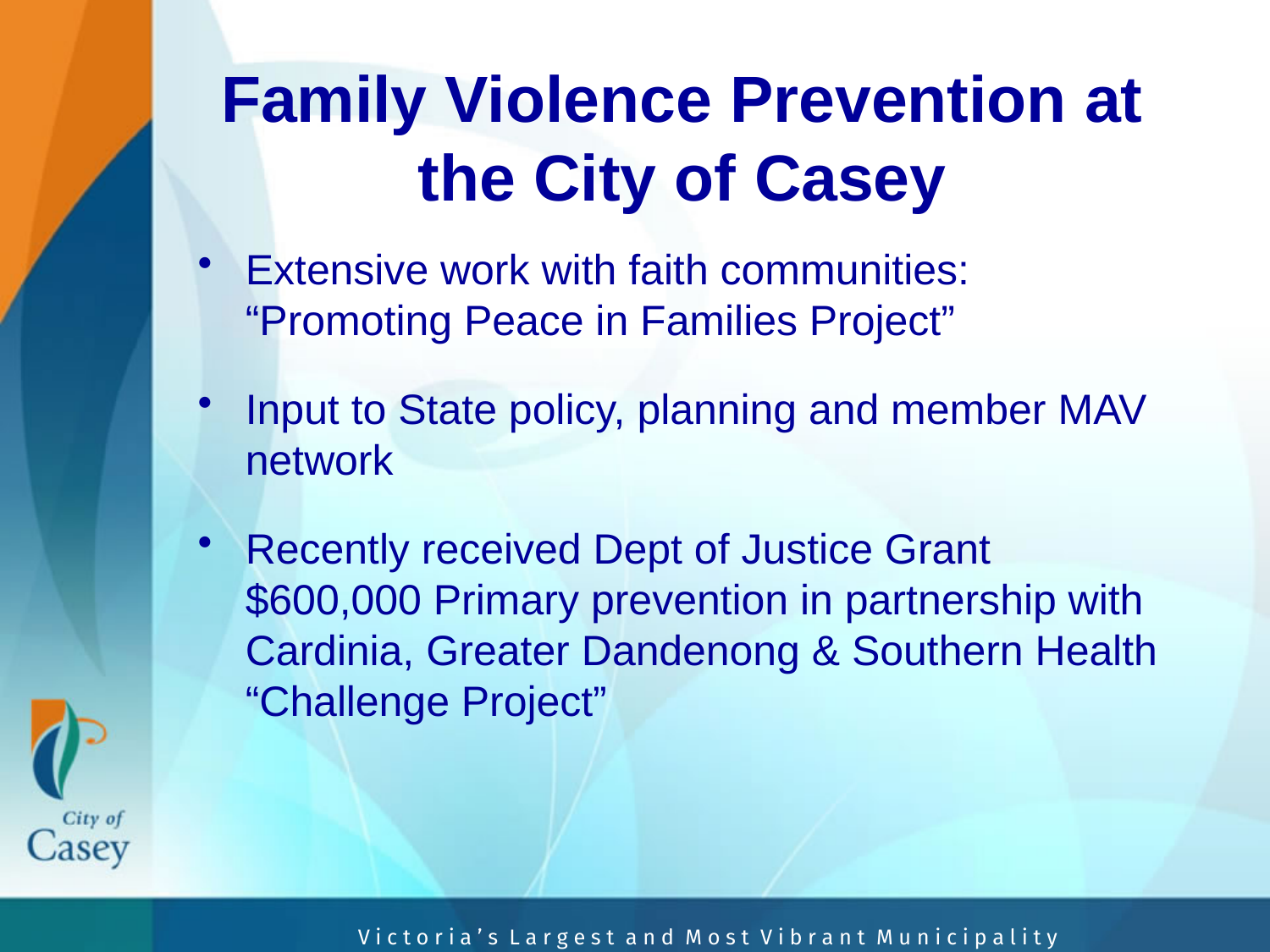

# Family Violence Prevention at the City of Casey
Extensive work with faith communities: “Promoting Peace in Families Project”

Input to State policy, planning and member MAV network

Recently received Dept of Justice Grant $600,000 Primary prevention in partnership with Cardinia, Greater Dandenong & Southern Health “Challenge Project”